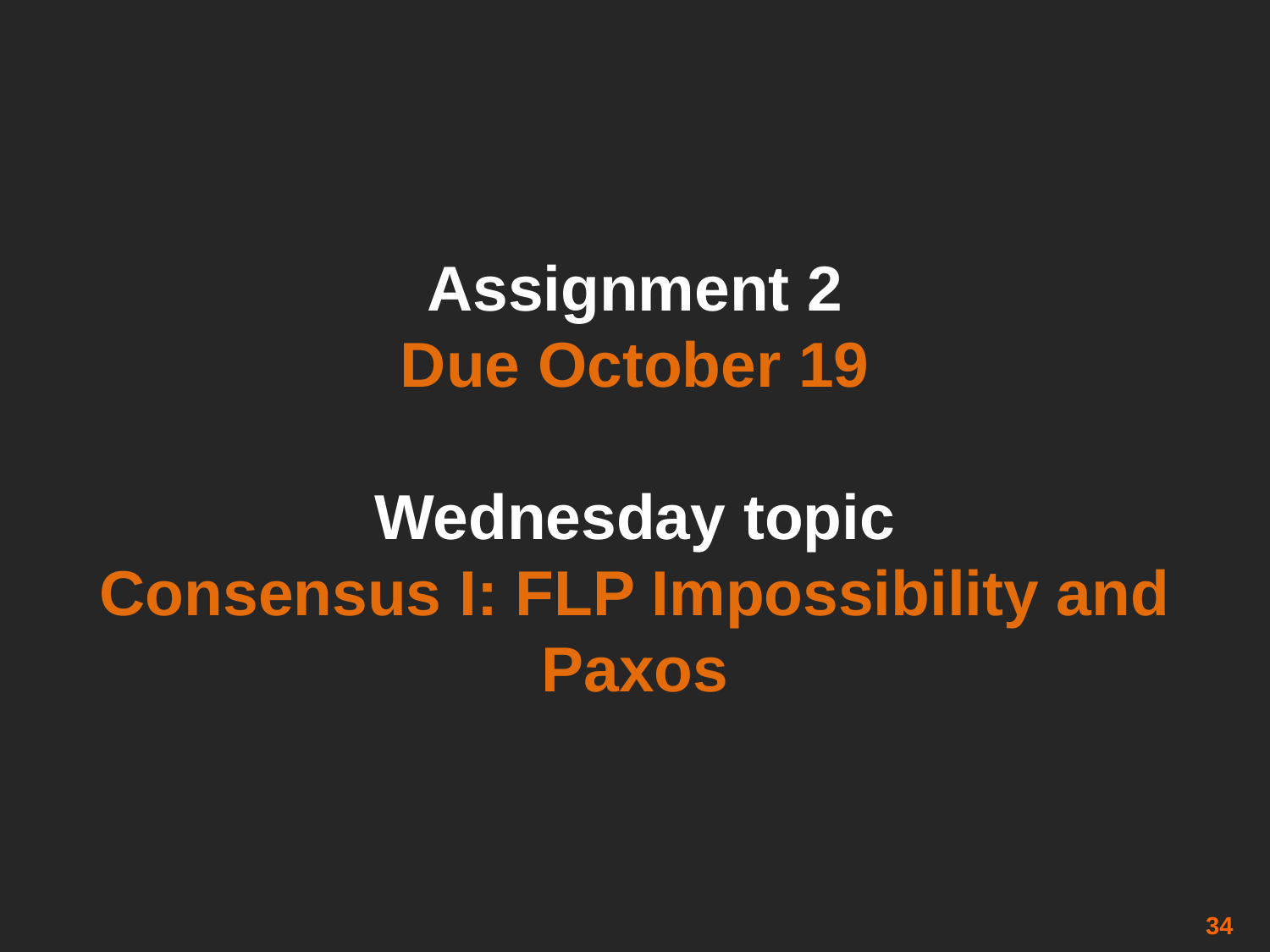

# Assignment 2 Due October 19 Wednesday topic Consensus I: FLP Impossibility and Paxos
34